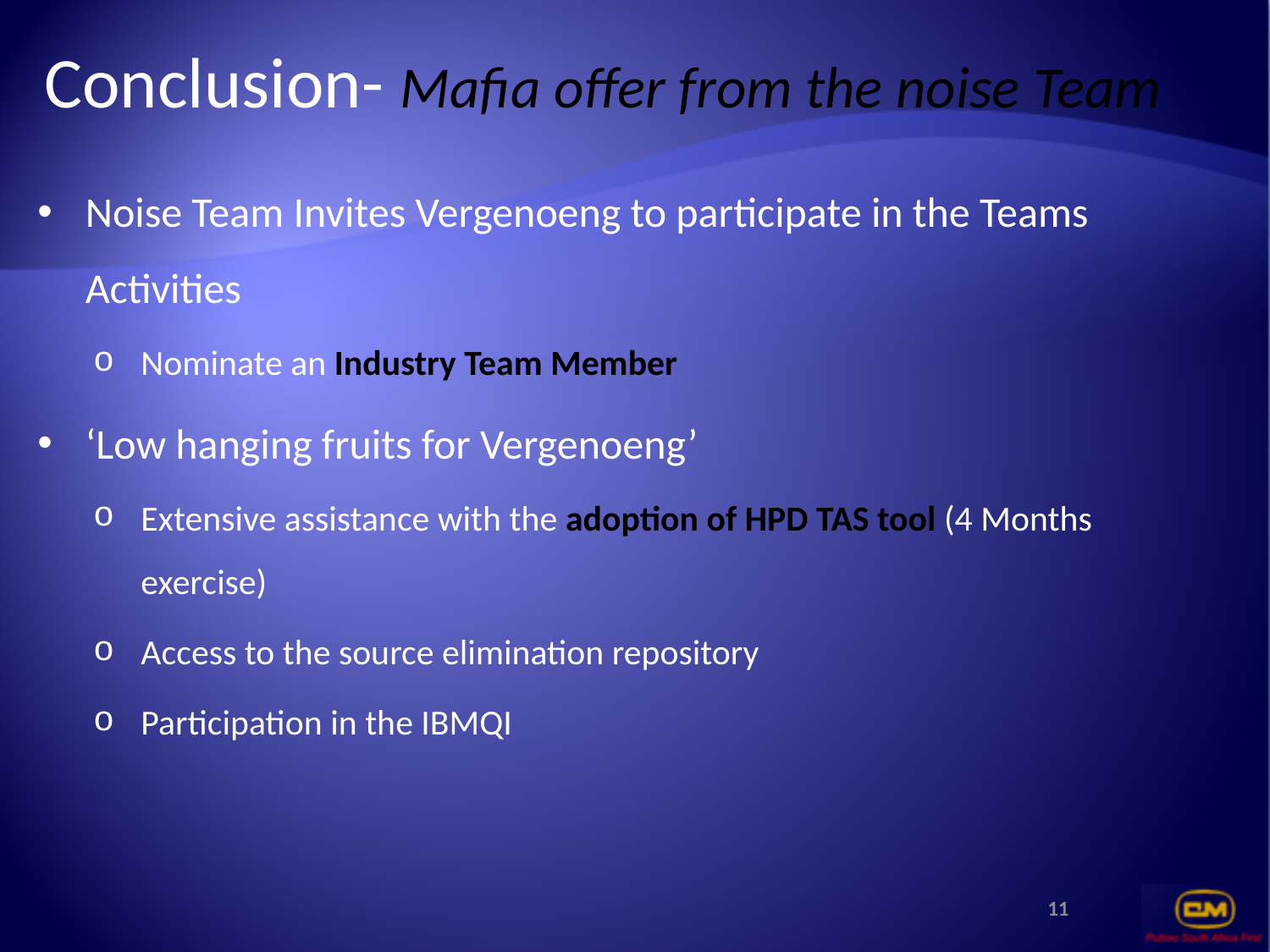

# Conclusion- Mafia offer from the noise Team
Noise Team Invites Vergenoeng to participate in the Teams Activities
Nominate an Industry Team Member
‘Low hanging fruits for Vergenoeng’
Extensive assistance with the adoption of HPD TAS tool (4 Months exercise)
Access to the source elimination repository
Participation in the IBMQI

11